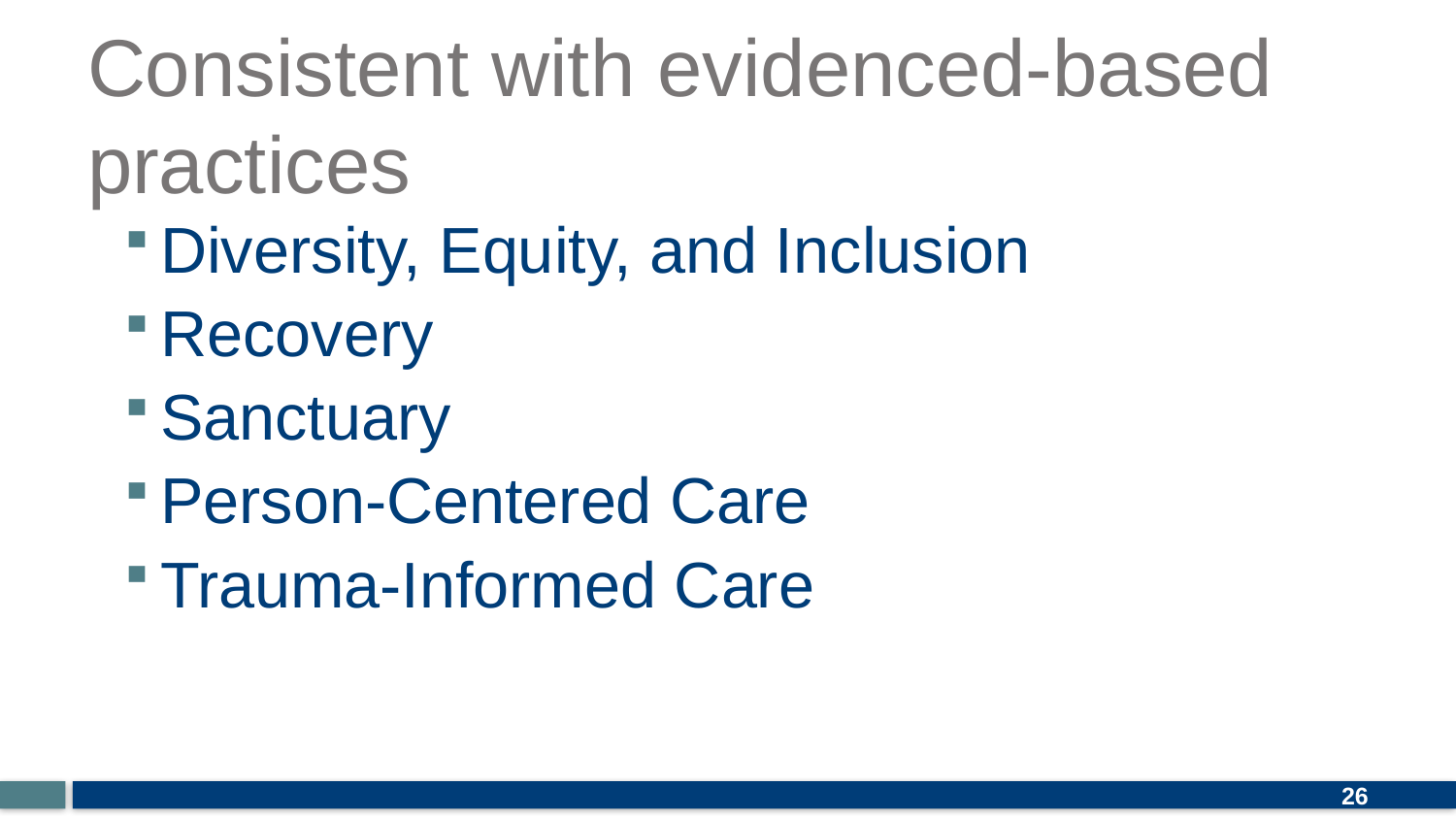

# Consistent with evidenced-based practices
Diversity, Equity, and Inclusion
Recovery
Sanctuary
Person-Centered Care
Trauma-Informed Care

26
Protecting and promoting the health and safety of the people of Wisconsin